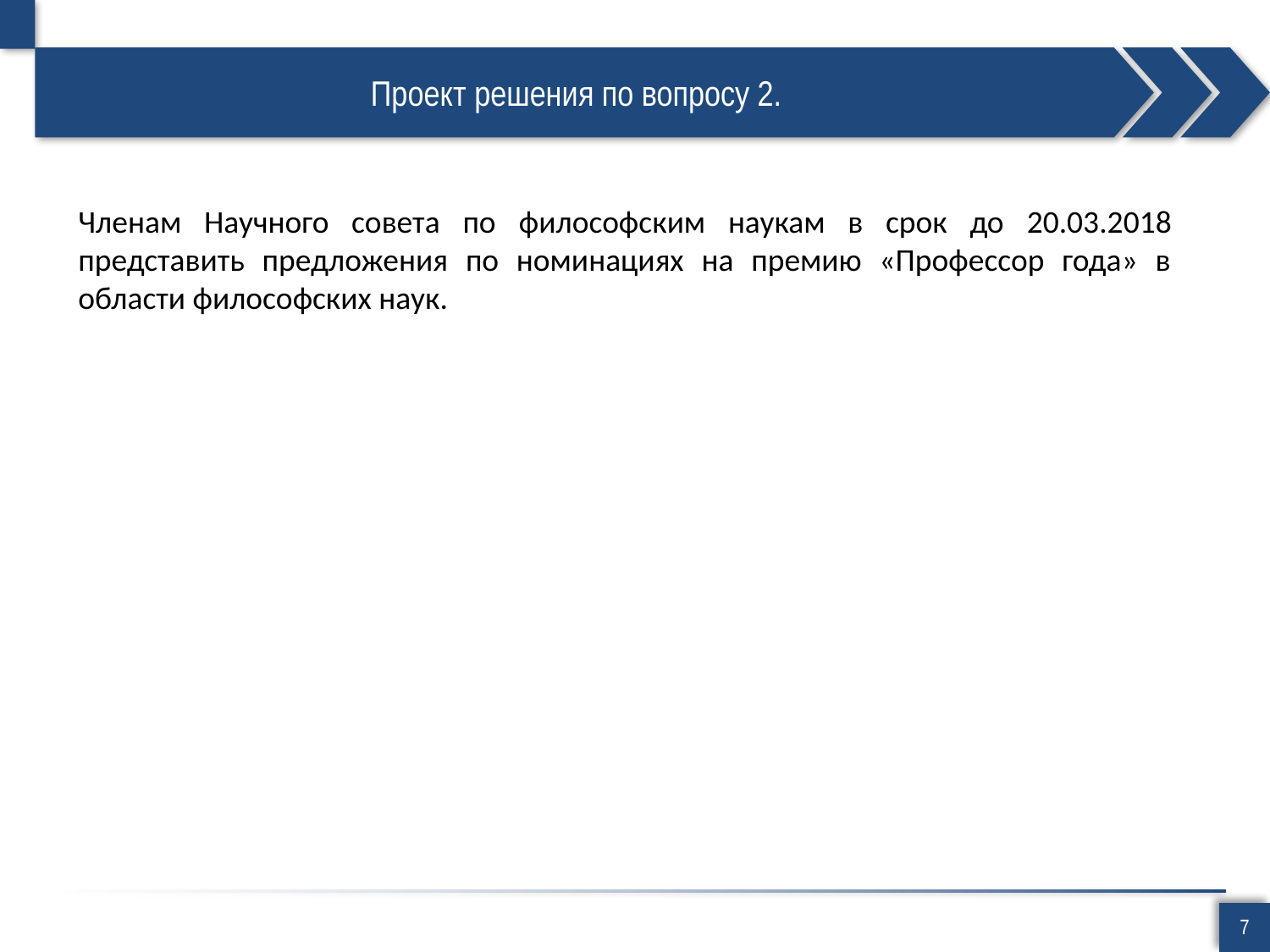

# Проект решения по вопросу 2.
Членам Научного совета по философским наукам в срок до 20.03.2018 представить предложения по номинациях на премию «Профессор года» в области философских наук.
7